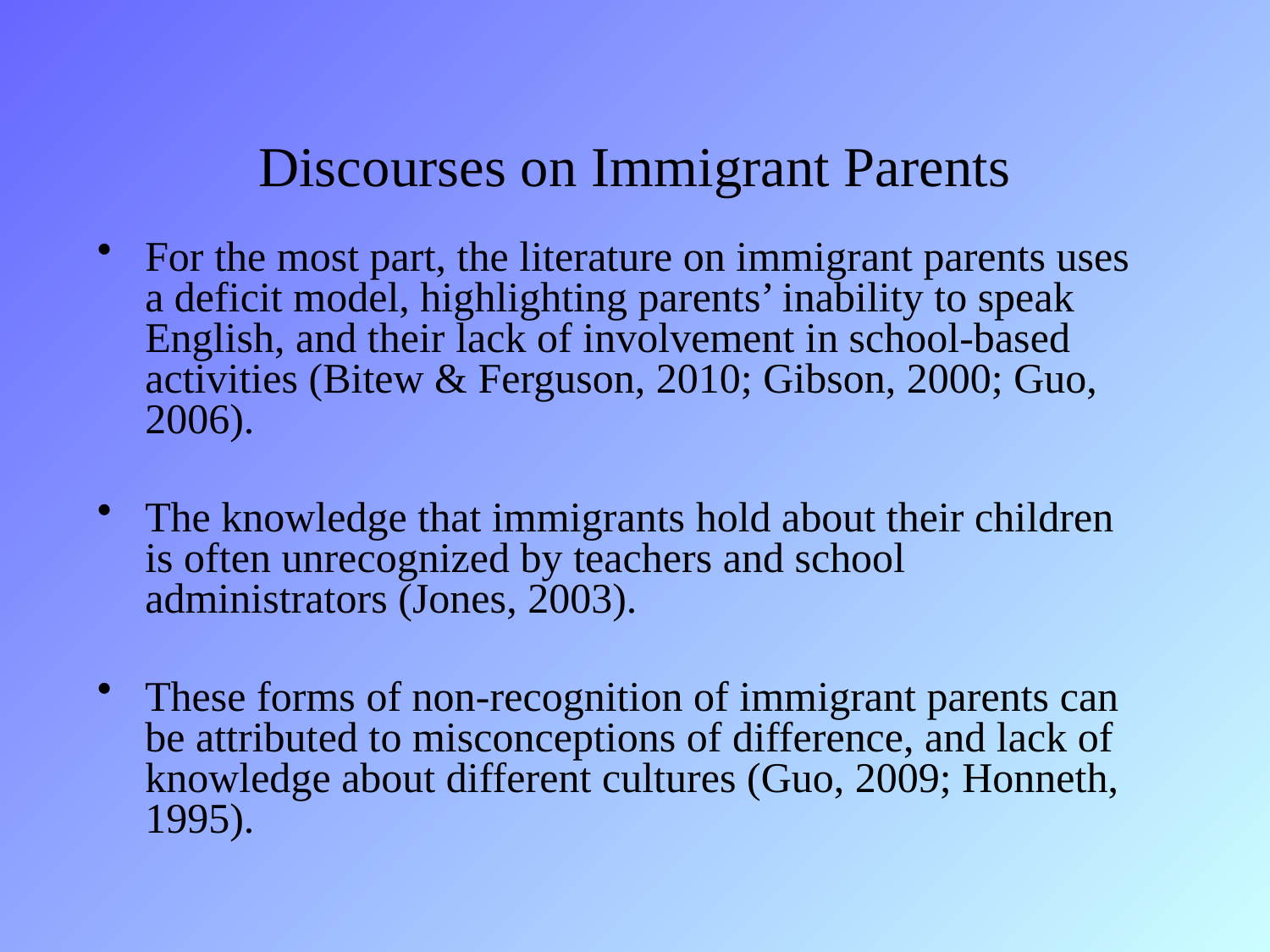

# Discourses on Immigrant Parents
For the most part, the literature on immigrant parents uses a deficit model, highlighting parents’ inability to speak English, and their lack of involvement in school-based activities (Bitew & Ferguson, 2010; Gibson, 2000; Guo, 2006).

The knowledge that immigrants hold about their children is often unrecognized by teachers and school administrators (Jones, 2003).

These forms of non-recognition of immigrant parents can be attributed to misconceptions of difference, and lack of knowledge about different cultures (Guo, 2009; Honneth, 1995).